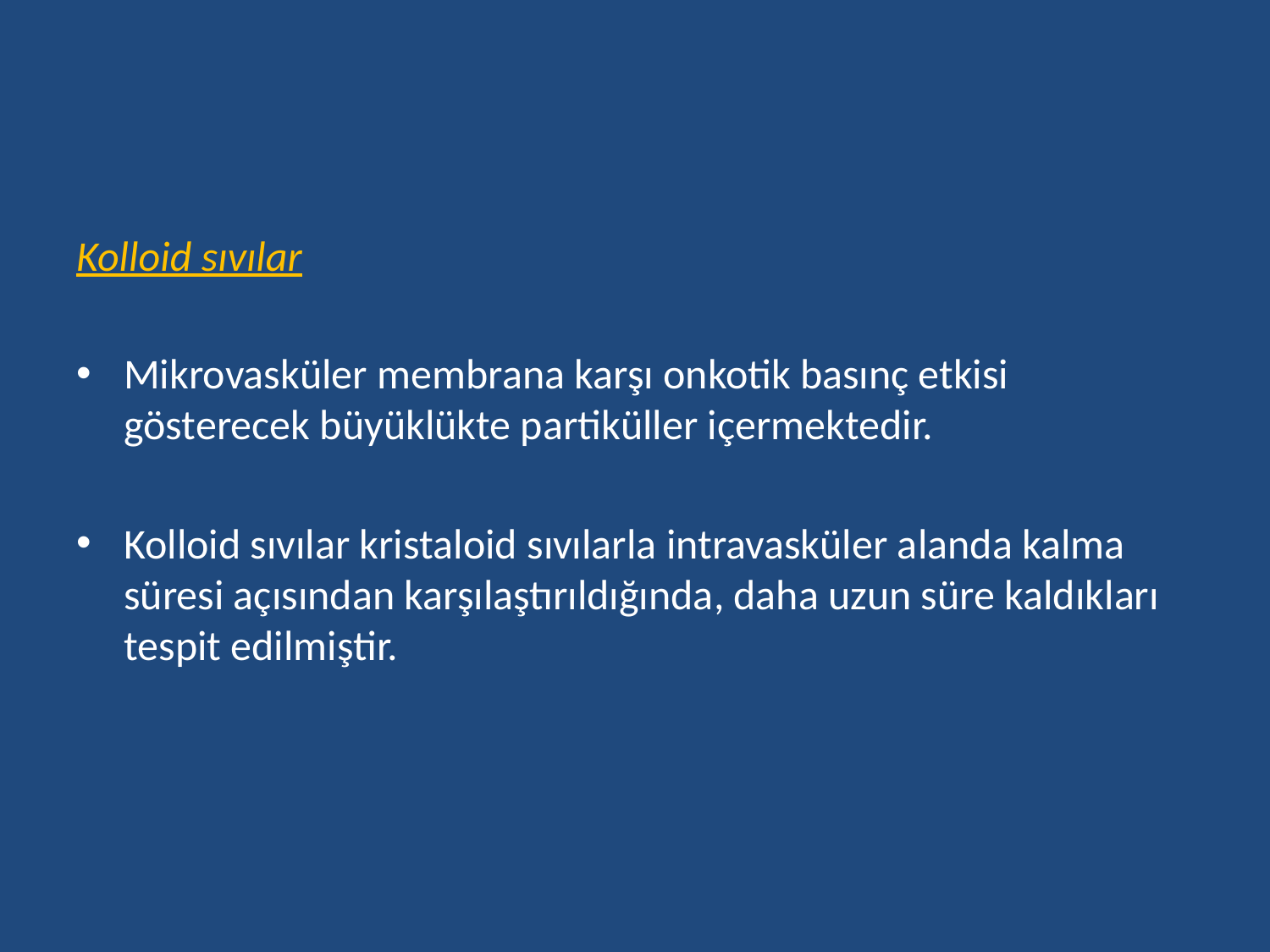

#
Kolloid sıvılar

Mikrovasküler membrana karşı onkotik basınç etkisi gösterecek büyüklükte partiküller içermektedir.

Kolloid sıvılar kristaloid sıvılarla intravasküler alanda kalma süresi açısından karşılaştırıldığında, daha uzun süre kaldıkları tespit edilmiştir.